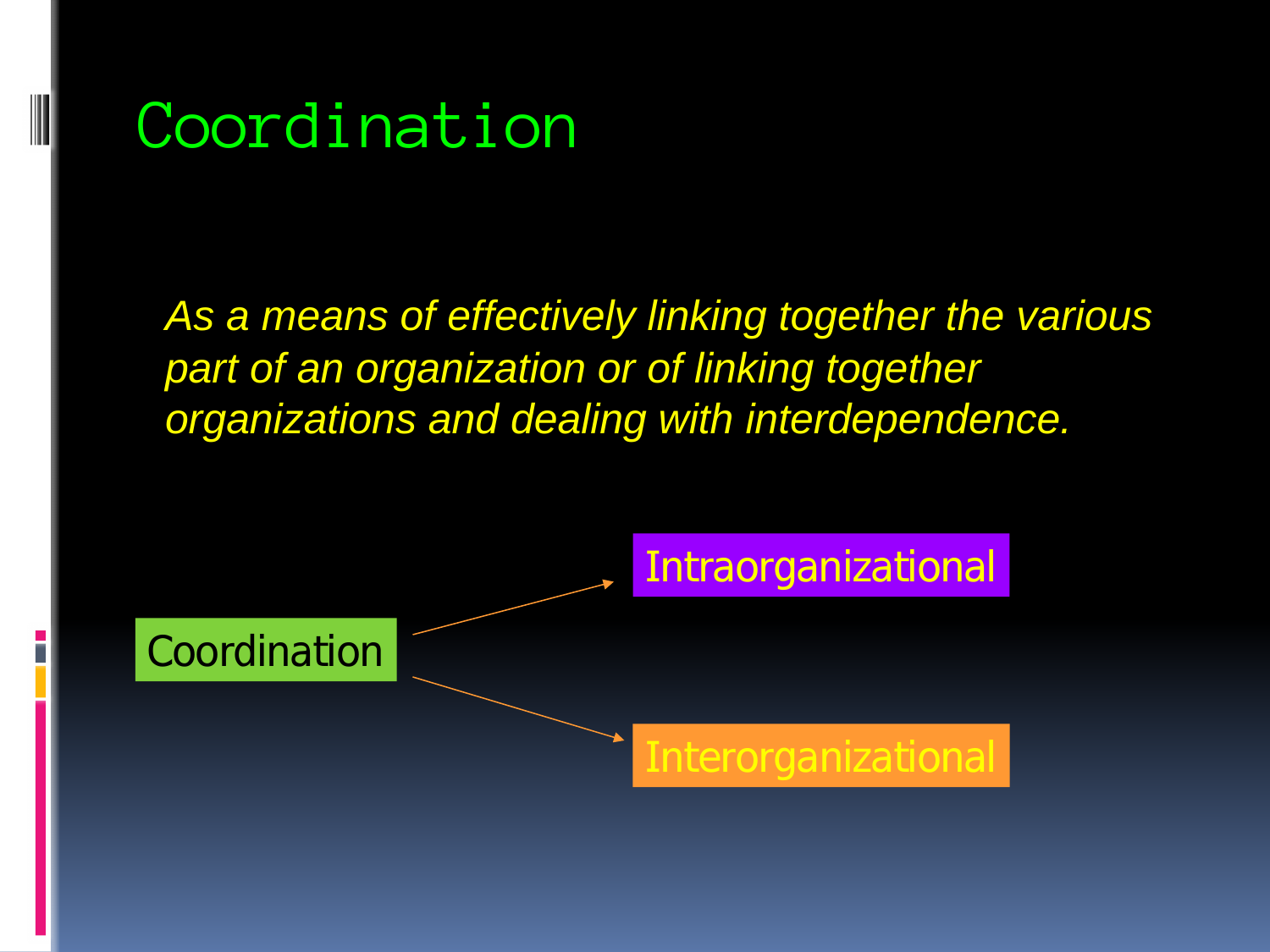

# Coordination
	As a means of effectively linking together the various part of an organization or of linking together organizations and dealing with interdependence.
Intraorganizational

Coordination

Interorganizational